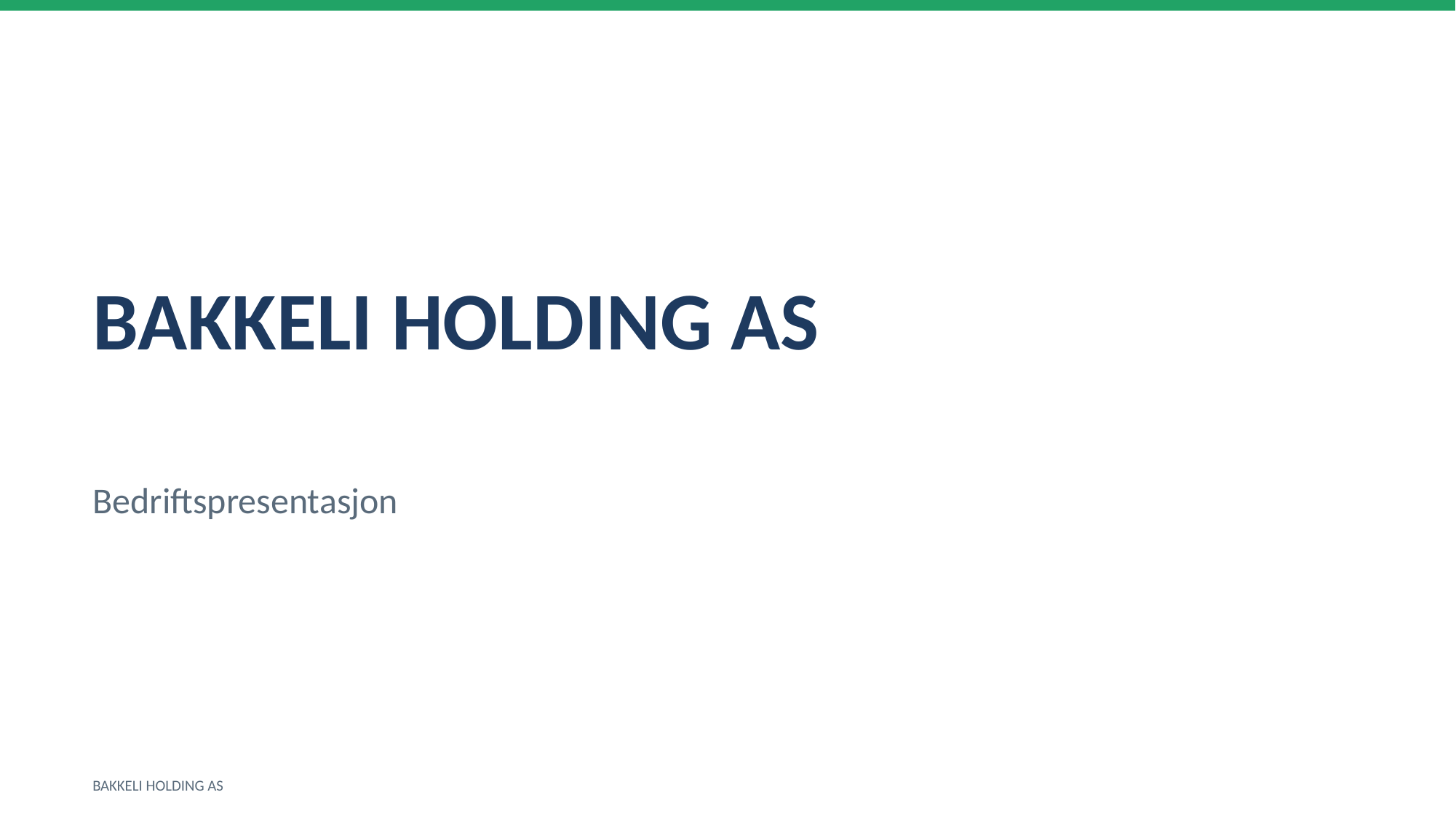

BAKKELI HOLDING AS
Bedriftspresentasjon
BAKKELI HOLDING AS